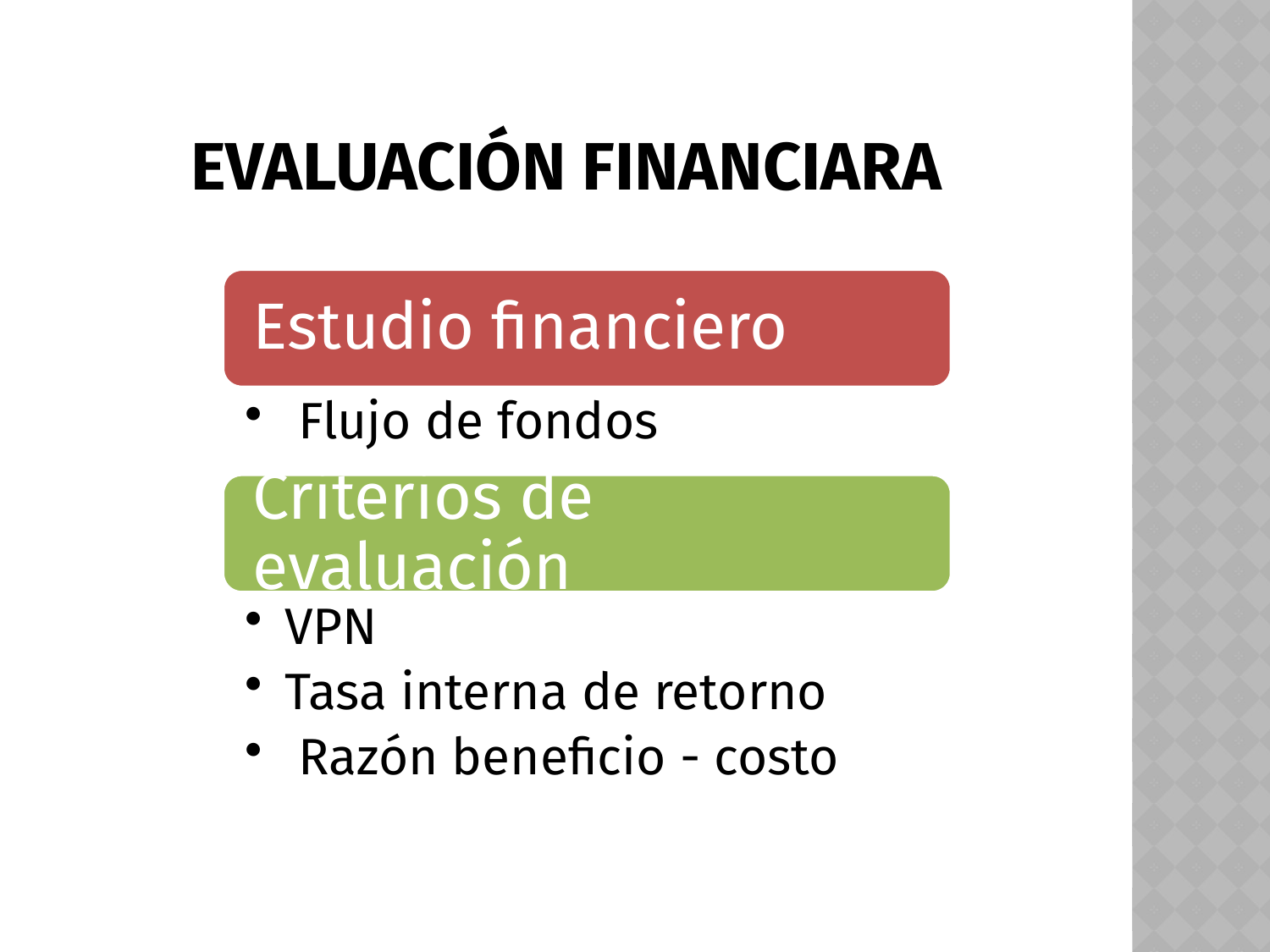

# Evaluación financiara
Estudio financiero
 Flujo de fondos
Criterios de evaluación
VPN
Tasa interna de retorno
 Razón beneficio - costo